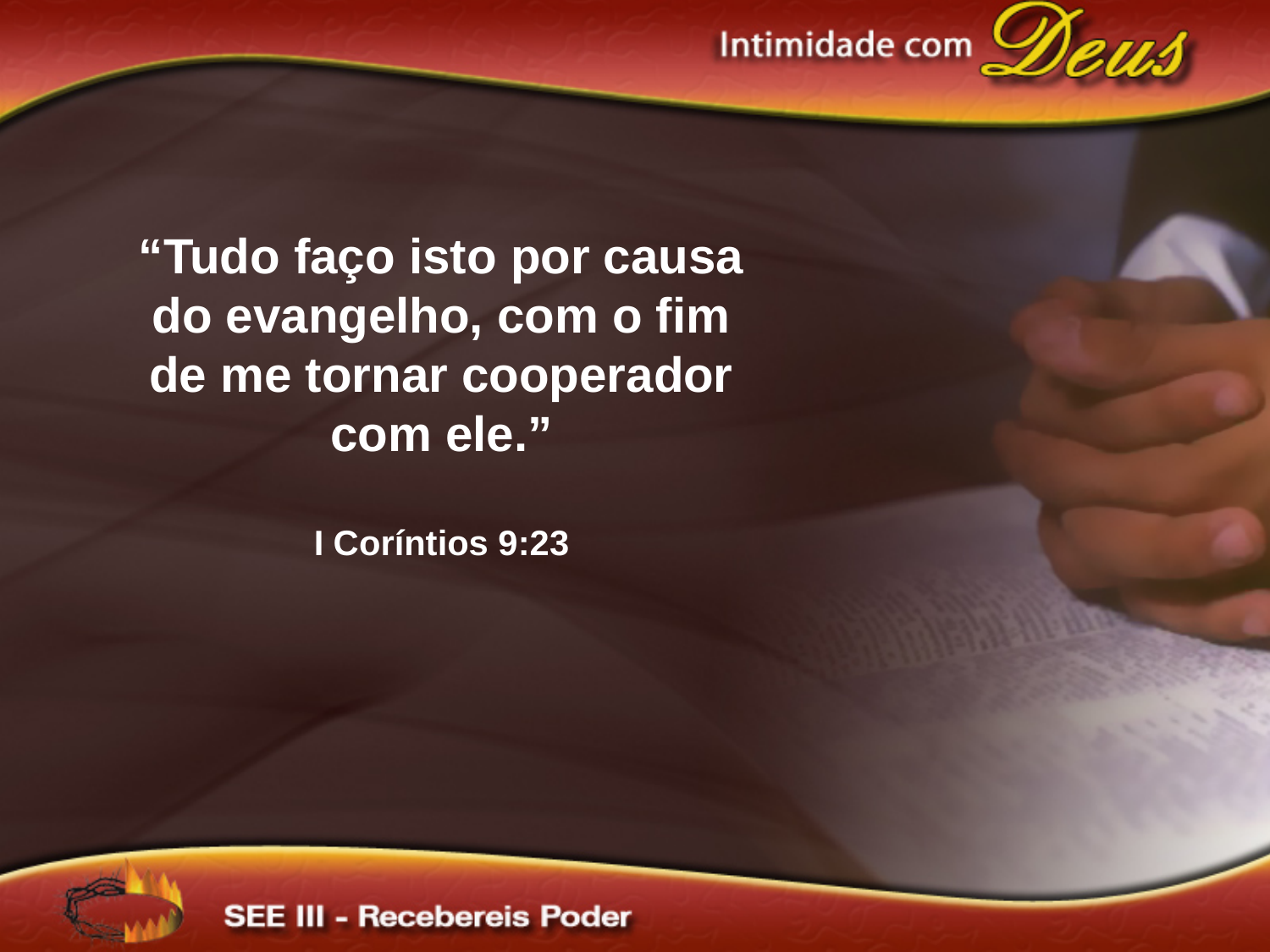

“Tudo faço isto por causa do evangelho, com o fim de me tornar cooperador com ele.”

I Coríntios 9:23